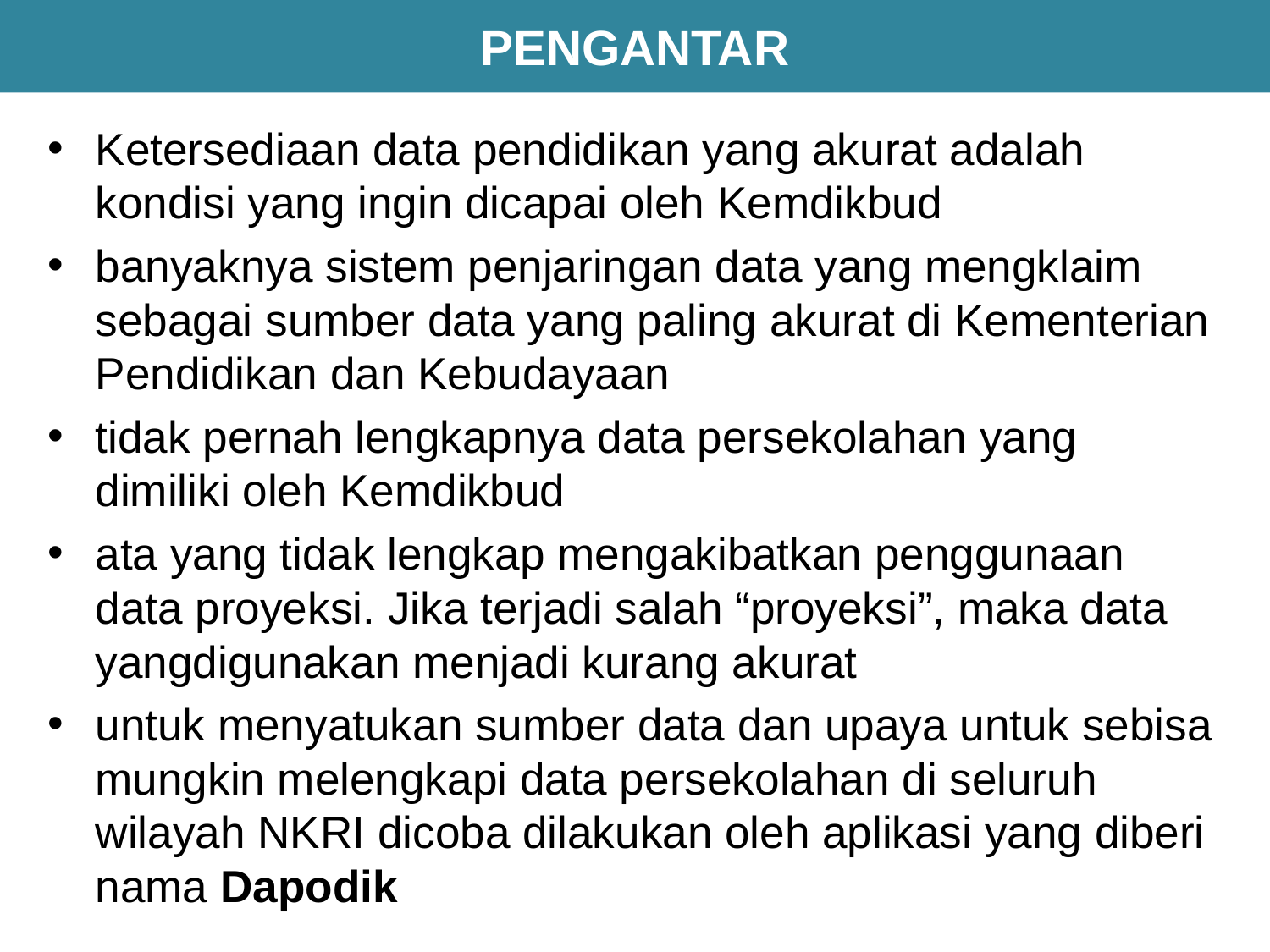

PENGANTAR
Ketersediaan data pendidikan yang akurat adalah kondisi yang ingin dicapai oleh Kemdikbud
banyaknya sistem penjaringan data yang mengklaim sebagai sumber data yang paling akurat di Kementerian Pendidikan dan Kebudayaan
tidak pernah lengkapnya data persekolahan yang dimiliki oleh Kemdikbud
ata yang tidak lengkap mengakibatkan penggunaan data proyeksi. Jika terjadi salah “proyeksi”, maka data yangdigunakan menjadi kurang akurat
untuk menyatukan sumber data dan upaya untuk sebisa mungkin melengkapi data persekolahan di seluruh wilayah NKRI dicoba dilakukan oleh aplikasi yang diberi nama Dapodik